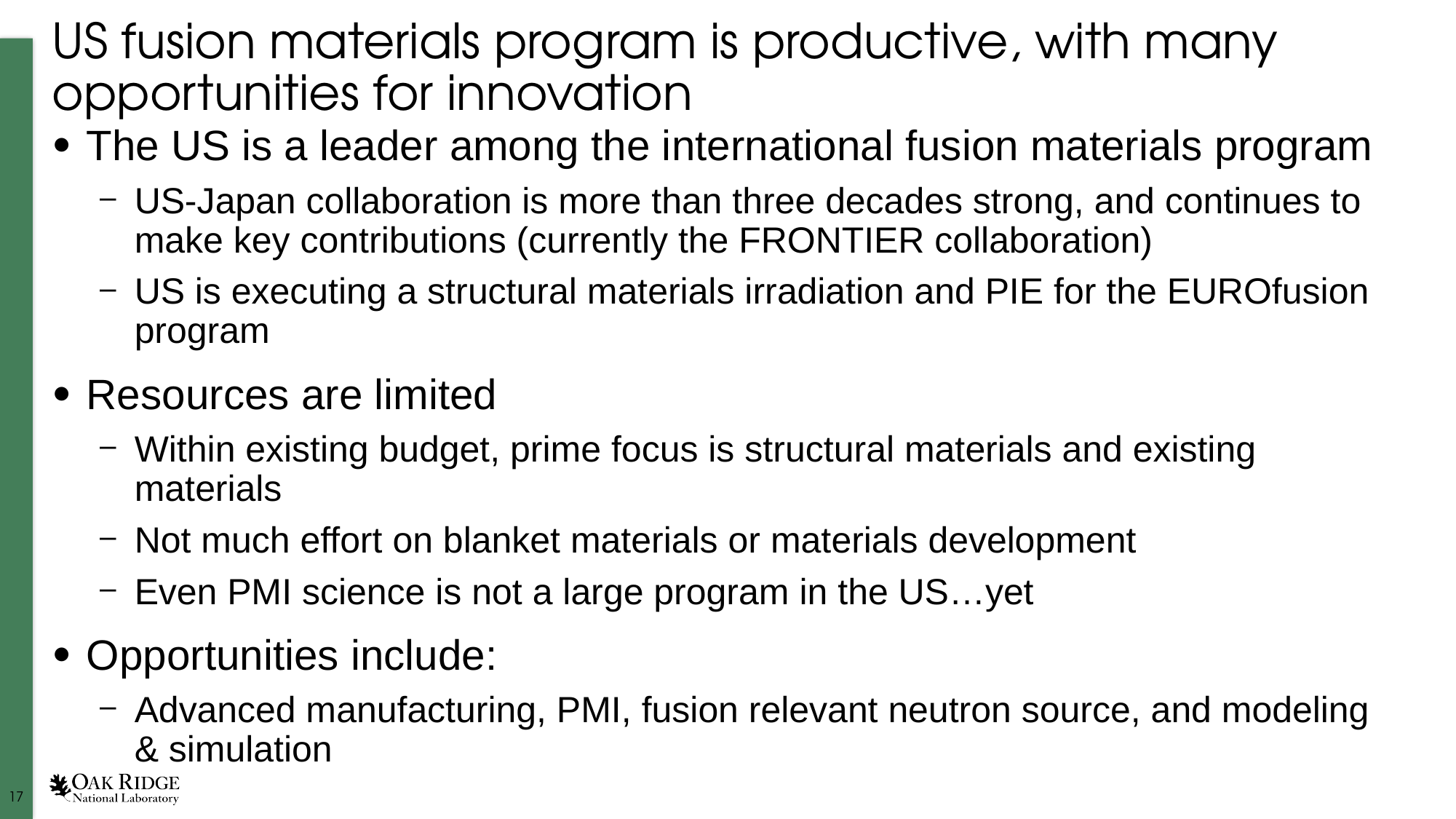

# US fusion materials program is productive, with many opportunities for innovation
The US is a leader among the international fusion materials program
US-Japan collaboration is more than three decades strong, and continues to make key contributions (currently the FRONTIER collaboration)
US is executing a structural materials irradiation and PIE for the EUROfusion program
Resources are limited
Within existing budget, prime focus is structural materials and existing materials
Not much effort on blanket materials or materials development
Even PMI science is not a large program in the US…yet
Opportunities include:
Advanced manufacturing, PMI, fusion relevant neutron source, and modeling & simulation